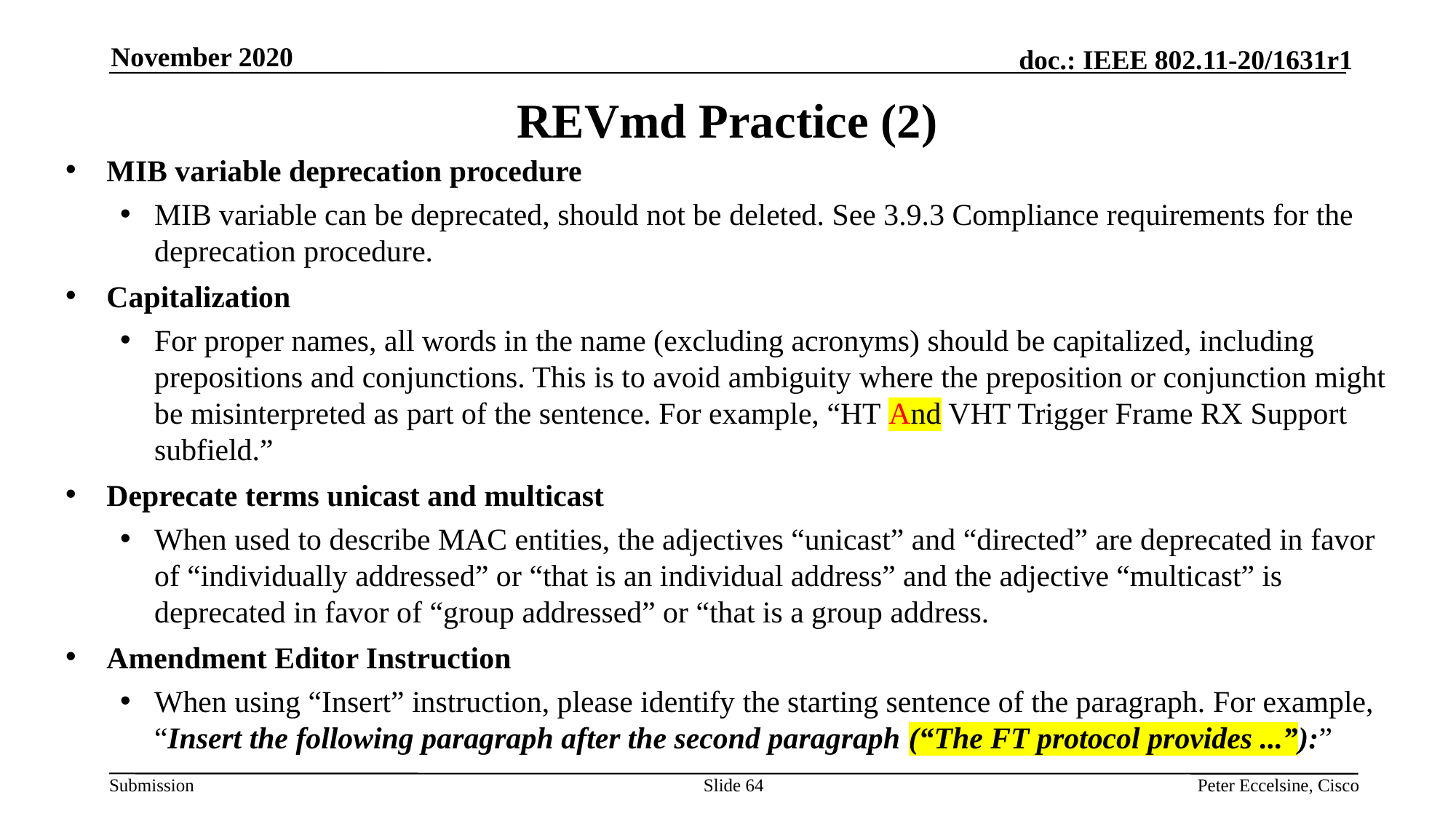

November 2020
# REVmd Practice (2)
MIB variable deprecation procedure
MIB variable can be deprecated, should not be deleted. See 3.9.3 Compliance requirements for the deprecation procedure.
Capitalization
For proper names, all words in the name (excluding acronyms) should be capitalized, including prepositions and conjunctions. This is to avoid ambiguity where the preposition or conjunction might be misinterpreted as part of the sentence. For example, “HT And VHT Trigger Frame RX Support subfield.”
Deprecate terms unicast and multicast
When used to describe MAC entities, the adjectives “unicast” and “directed” are deprecated in favor of “individually addressed” or “that is an individual address” and the adjective “multicast” is deprecated in favor of “group addressed” or “that is a group address.
Amendment Editor Instruction
When using “Insert” instruction, please identify the starting sentence of the paragraph. For example, “Insert the following paragraph after the second paragraph (“The FT protocol provides ...”):”

Slide 64
Peter Eccelsine, Cisco